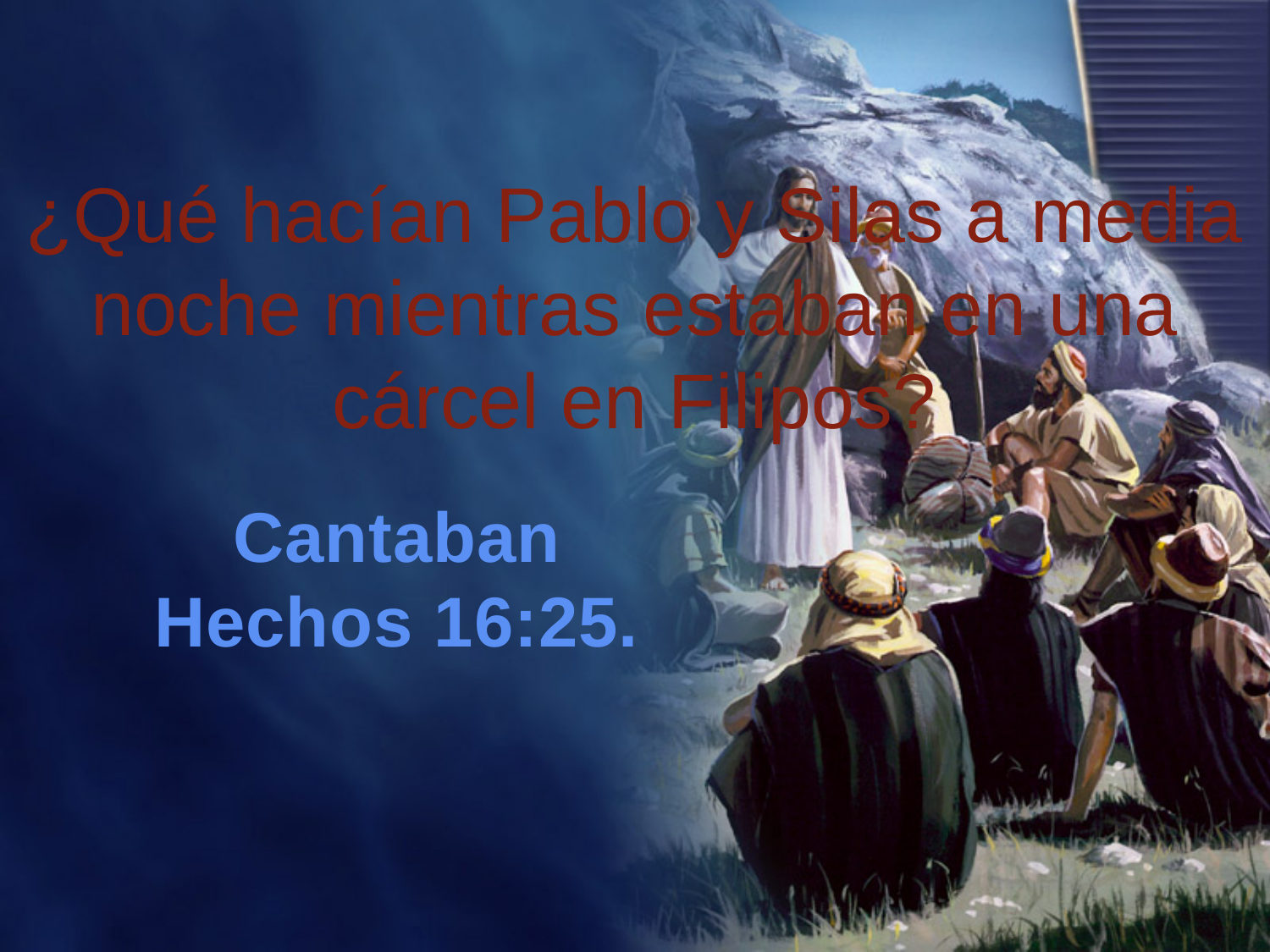

¿Qué hacían Pablo y Silas a media noche mientras estaban en una cárcel en Filipos?
Cantaban
Hechos 16:25.